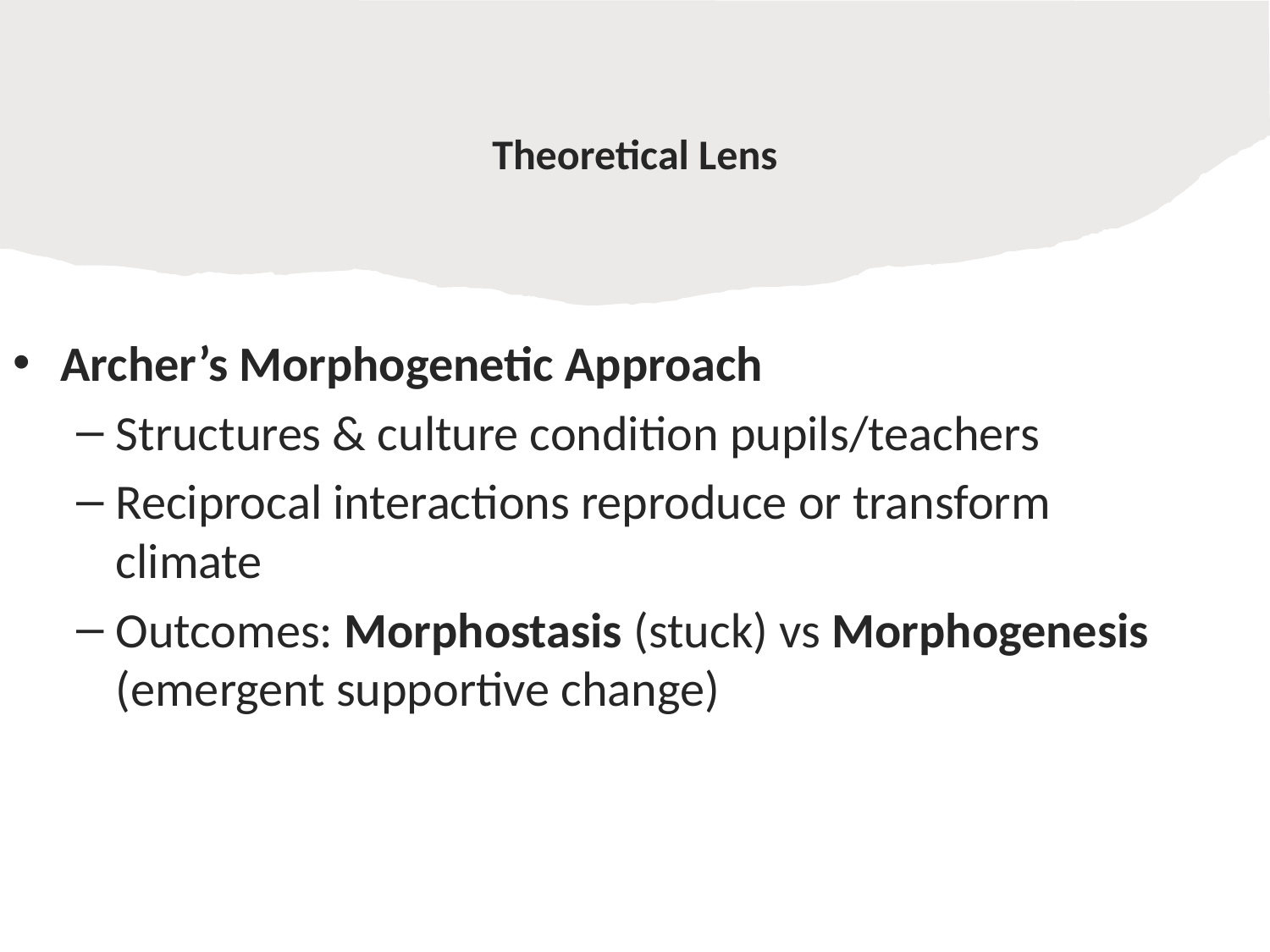

# Theoretical Lens
Archer’s Morphogenetic Approach
Structures & culture condition pupils/teachers
Reciprocal interactions reproduce or transform climate
Outcomes: Morphostasis (stuck) vs Morphogenesis (emergent supportive change)